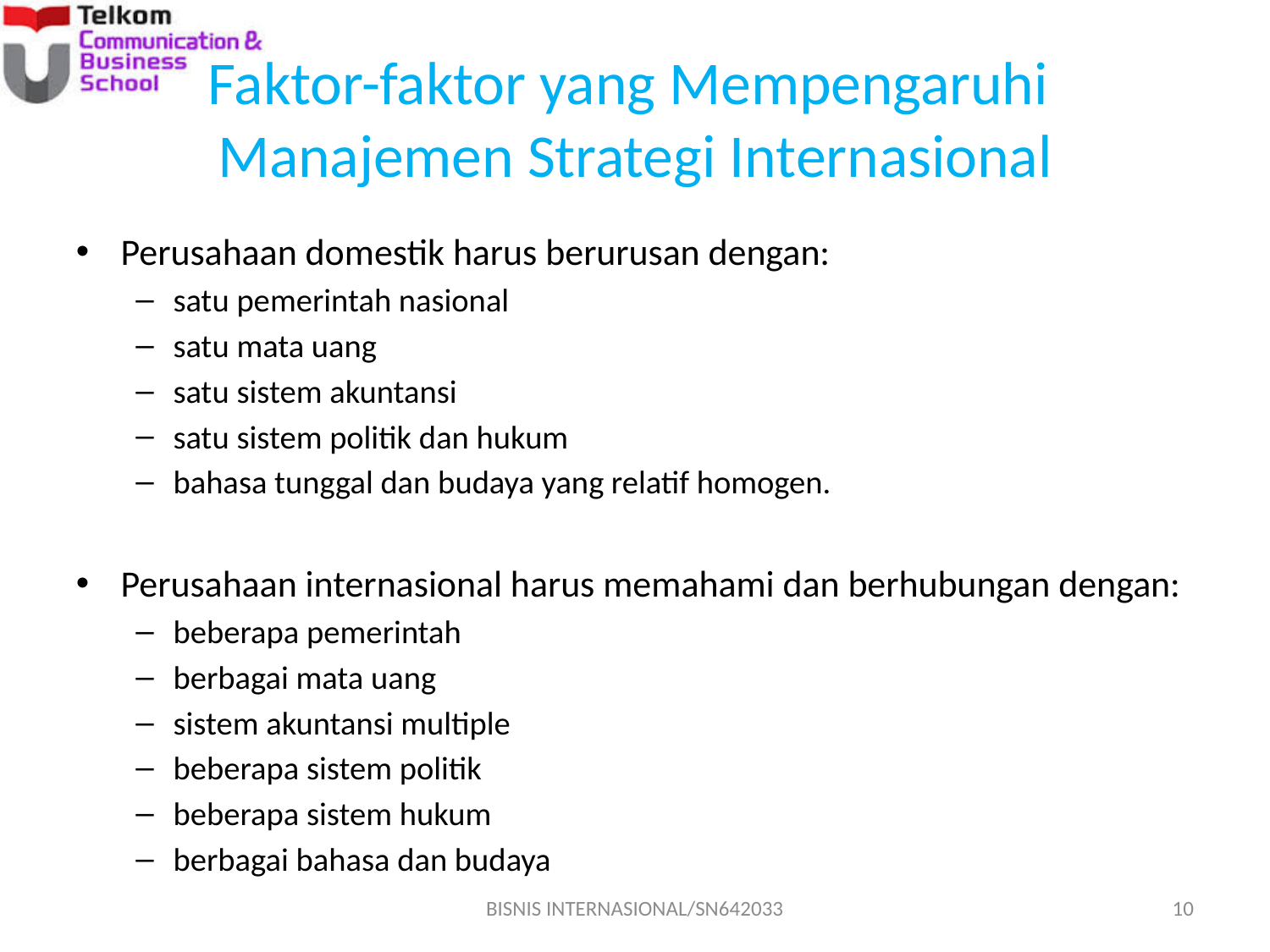

# Faktor-faktor yang Mempengaruhi  Manajemen Strategi Internasional
Perusahaan domestik harus berurusan dengan:
satu pemerintah nasional
satu mata uang
satu sistem akuntansi
satu sistem politik dan hukum
bahasa tunggal dan budaya yang relatif homogen.

Perusahaan internasional harus memahami dan berhubungan dengan:
beberapa pemerintah
berbagai mata uang
sistem akuntansi multiple
beberapa sistem politik
beberapa sistem hukum
berbagai bahasa dan budaya
BISNIS INTERNASIONAL/SN642033
10